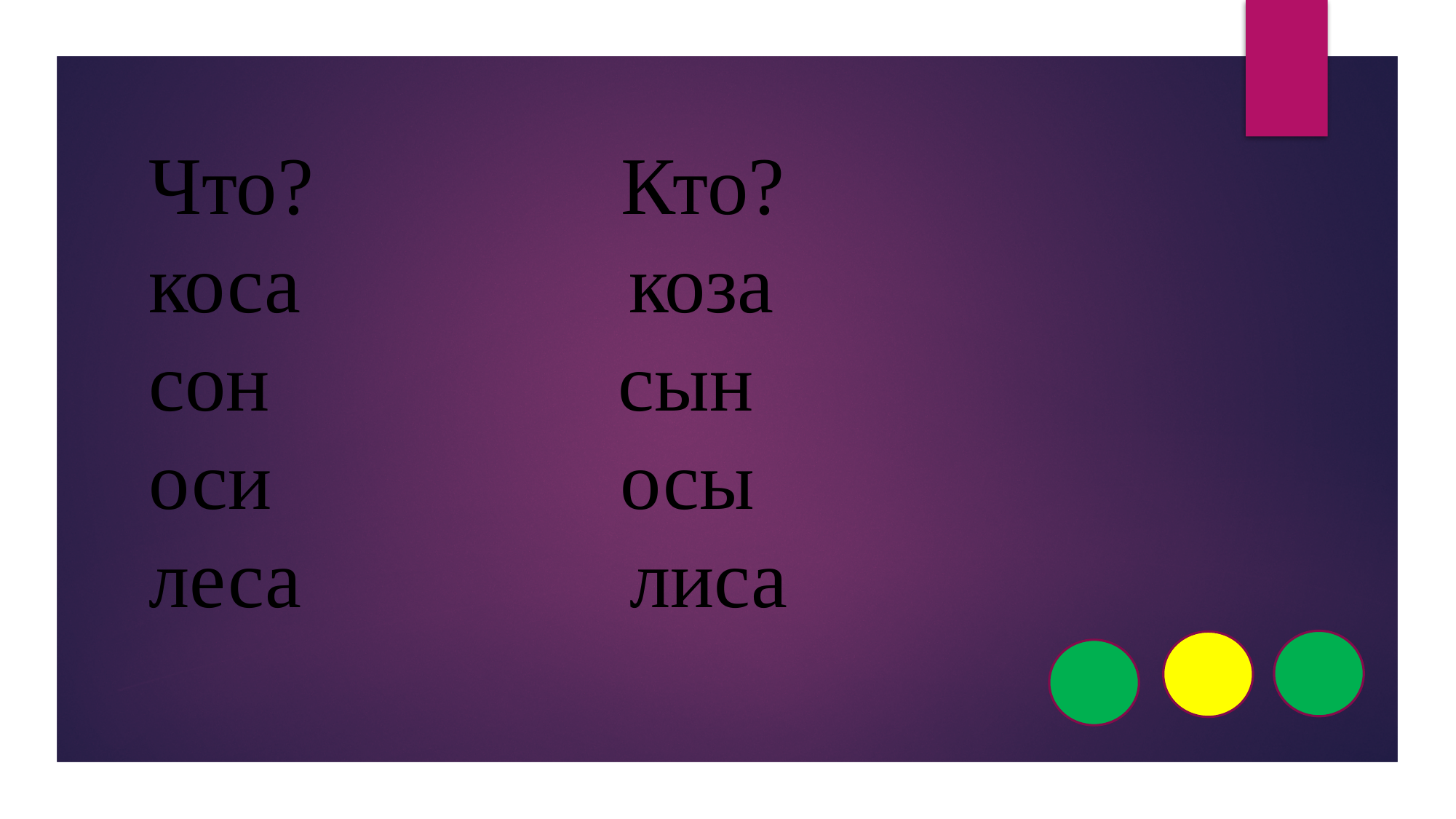

# Что?               Кто? коса                коза сон                 сын оси                 осы леса                лиса